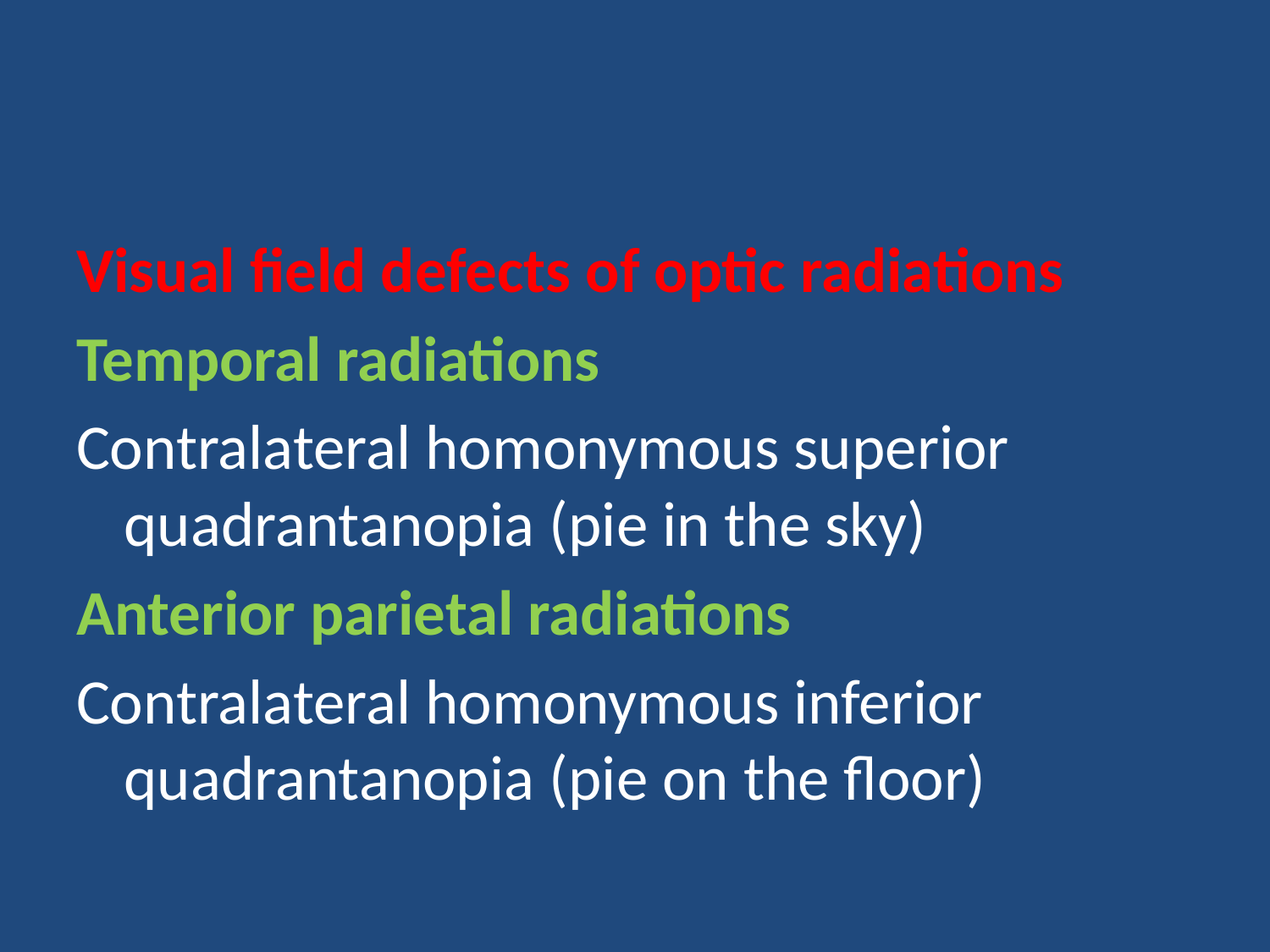

#
Visual field defects of optic radiations
Temporal radiations
Contralateral homonymous superior quadrantanopia (pie in the sky)
Anterior parietal radiations
Contralateral homonymous inferior quadrantanopia (pie on the floor)